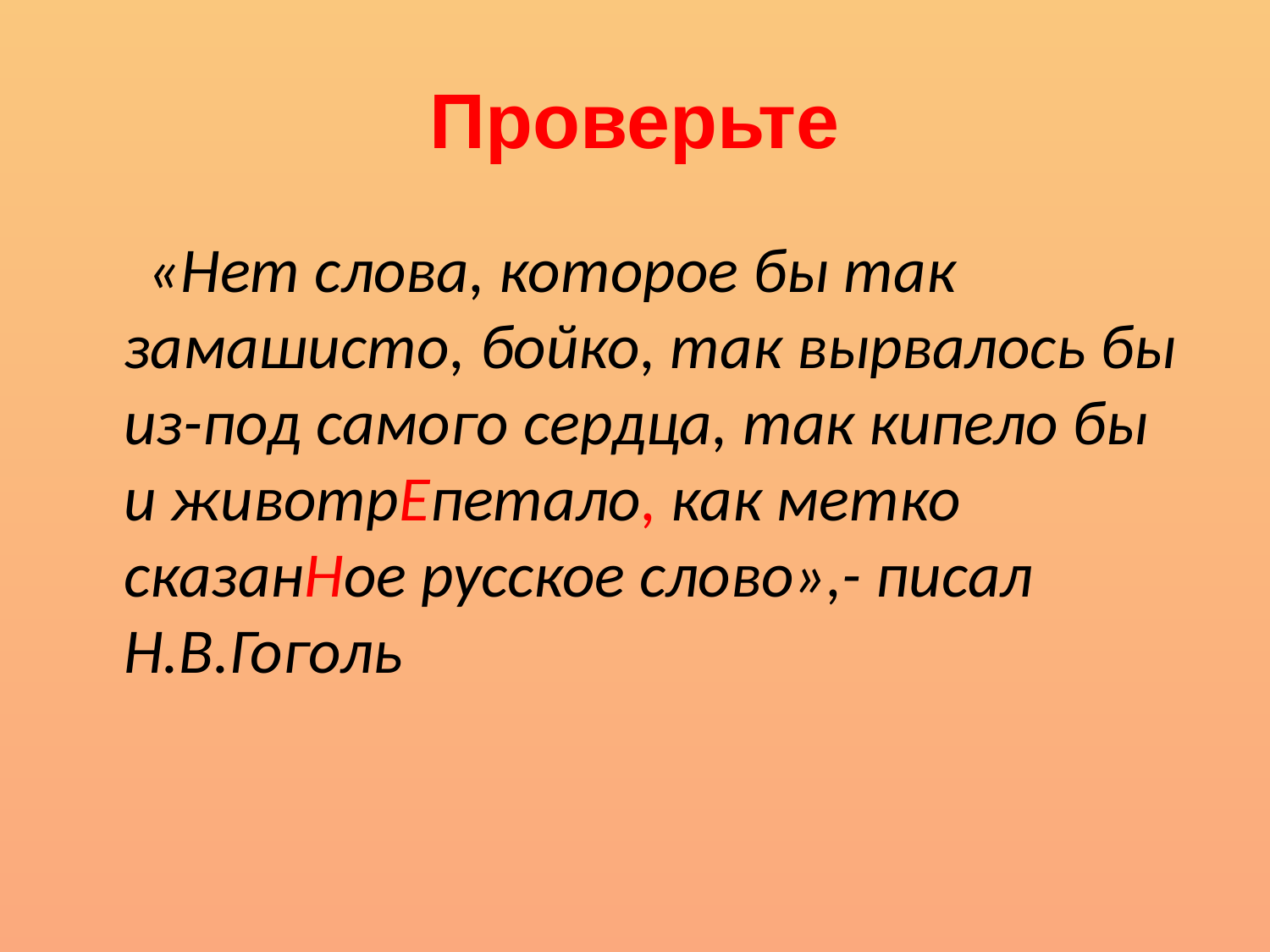

# Проверьте
     «Нет слова, которое бы так замашисто, бойко, так вырвалось бы из-под самого сердца, так кипело бы и животрЕпетало, как метко сказанНое русское слово»,- писал Н.В.Гоголь